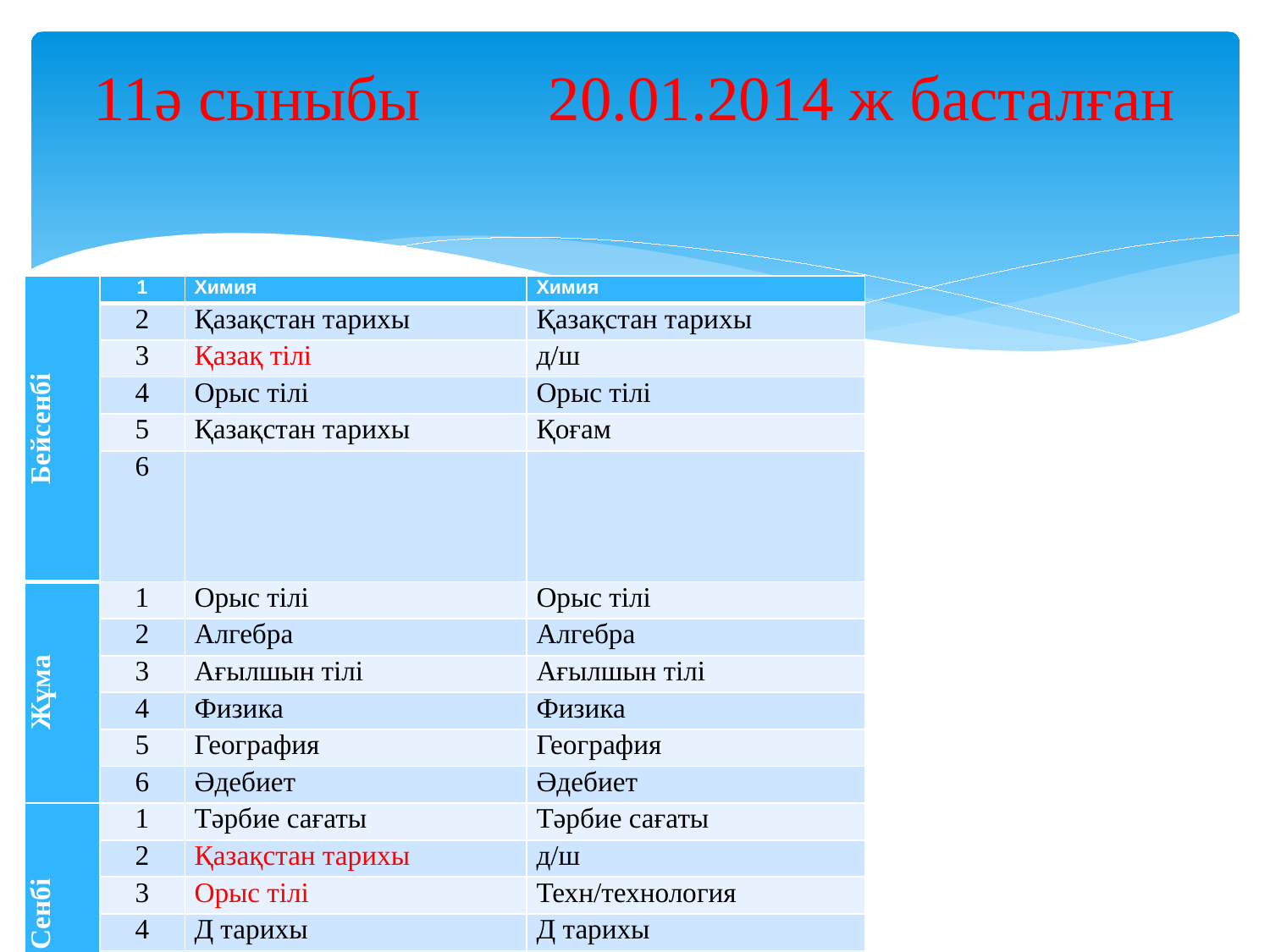

# 11ә сыныбы        20.01.2014 ж басталған
| Бейсенбі | 1 | Химия | Химия |
| --- | --- | --- | --- |
|  | 2 | Қазақстан тарихы | Қазақстан тарихы |
|  | 3 | Қазақ тілі | д/ш |
|  | 4 | Орыс тілі | Орыс тілі |
|  | 5 | Қазақстан тарихы | Қоғам |
|  | 6 |  |  |
| Жұма | 1 | Орыс тілі | Орыс тілі |
|  | 2 | Алгебра | Алгебра |
|  | 3 | Ағылшын тілі | Ағылшын тілі |
|  | 4 | Физика | Физика |
|  | 5 | География | География |
|  | 6 | Әдебиет | Әдебиет |
| Сенбі | 1 | Тәрбие сағаты | Тәрбие сағаты |
|  | 2 | Қазақстан тарихы | д/ш |
|  | 3 | Орыс тілі | Техн/технология |
|  | 4 | Д тарихы | Д тарихы |
|  | 5 | Ағылшын тілі | Ағылшын тілі |
|  | 6 | Әдебиет | Әдебиет |